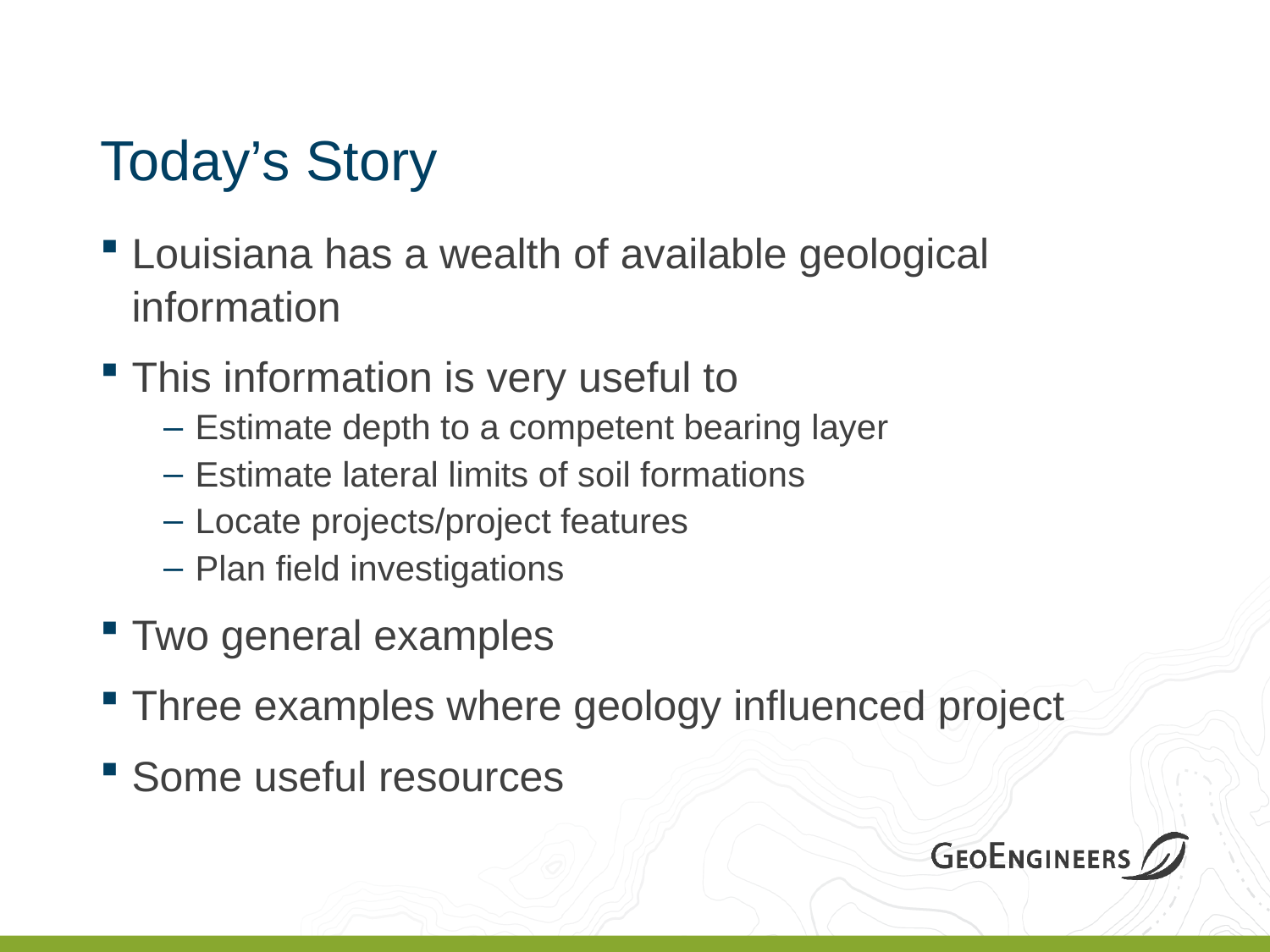

# Today’s Story
Louisiana has a wealth of available geological information
This information is very useful to
Estimate depth to a competent bearing layer
Estimate lateral limits of soil formations
Locate projects/project features
Plan field investigations
Two general examples
Three examples where geology influenced project
Some useful resources